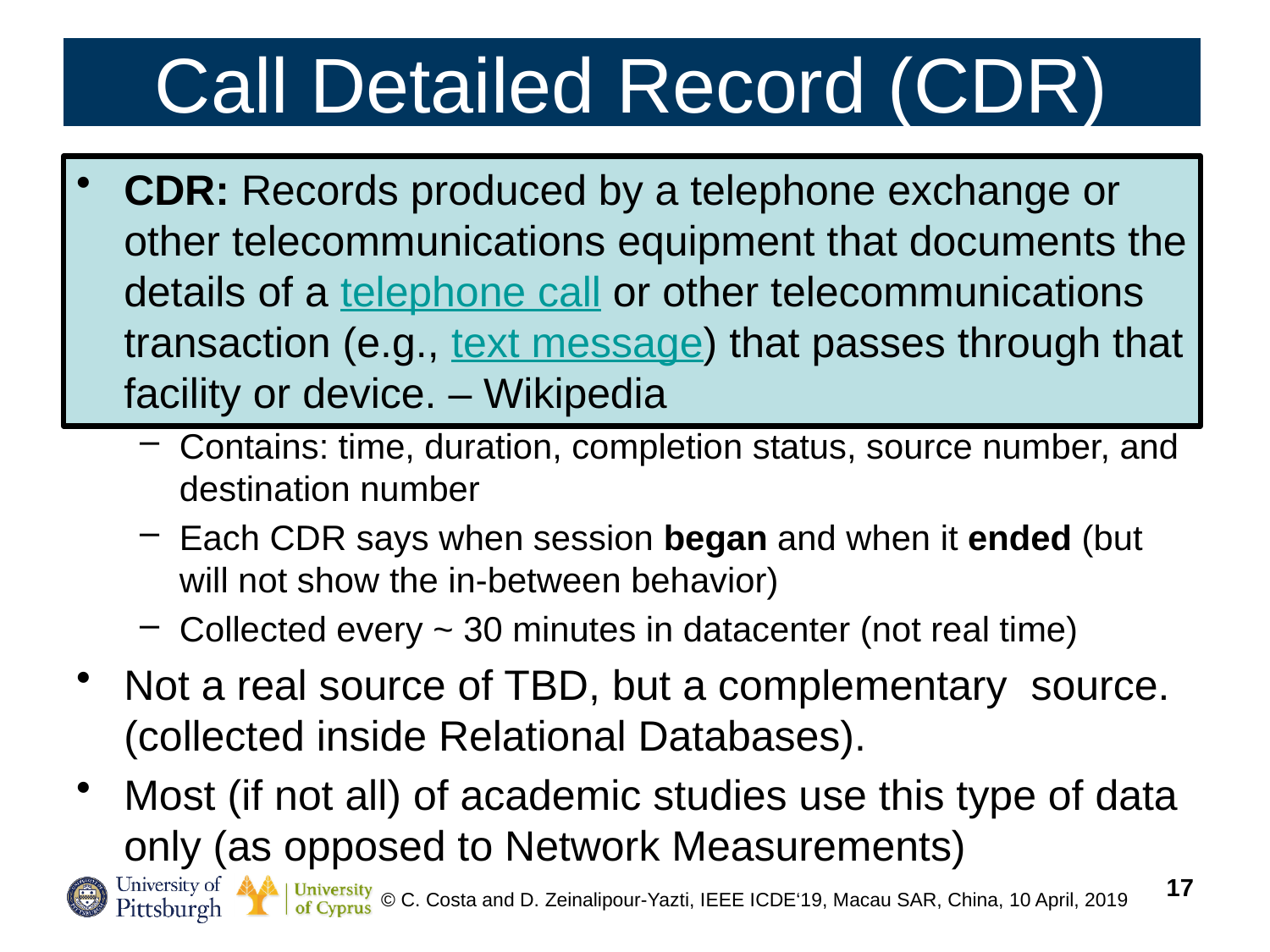

# Call Detailed Record (CDR)

CDR: Records produced by a telephone exchange or other telecommunications equipment that documents the details of a telephone call or other telecommunications transaction (e.g., text message) that passes through that facility or device. – Wikipedia
Contains: time, duration, completion status, source number, and destination number
Each CDR says when session began and when it ended (but will not show the in-between behavior)
Collected every ~ 30 minutes in datacenter (not real time)
Not a real source of TBD, but a complementary  source. (collected inside Relational Databases).
Most (if not all) of academic studies use this type of data only (as opposed to Network Measurements)